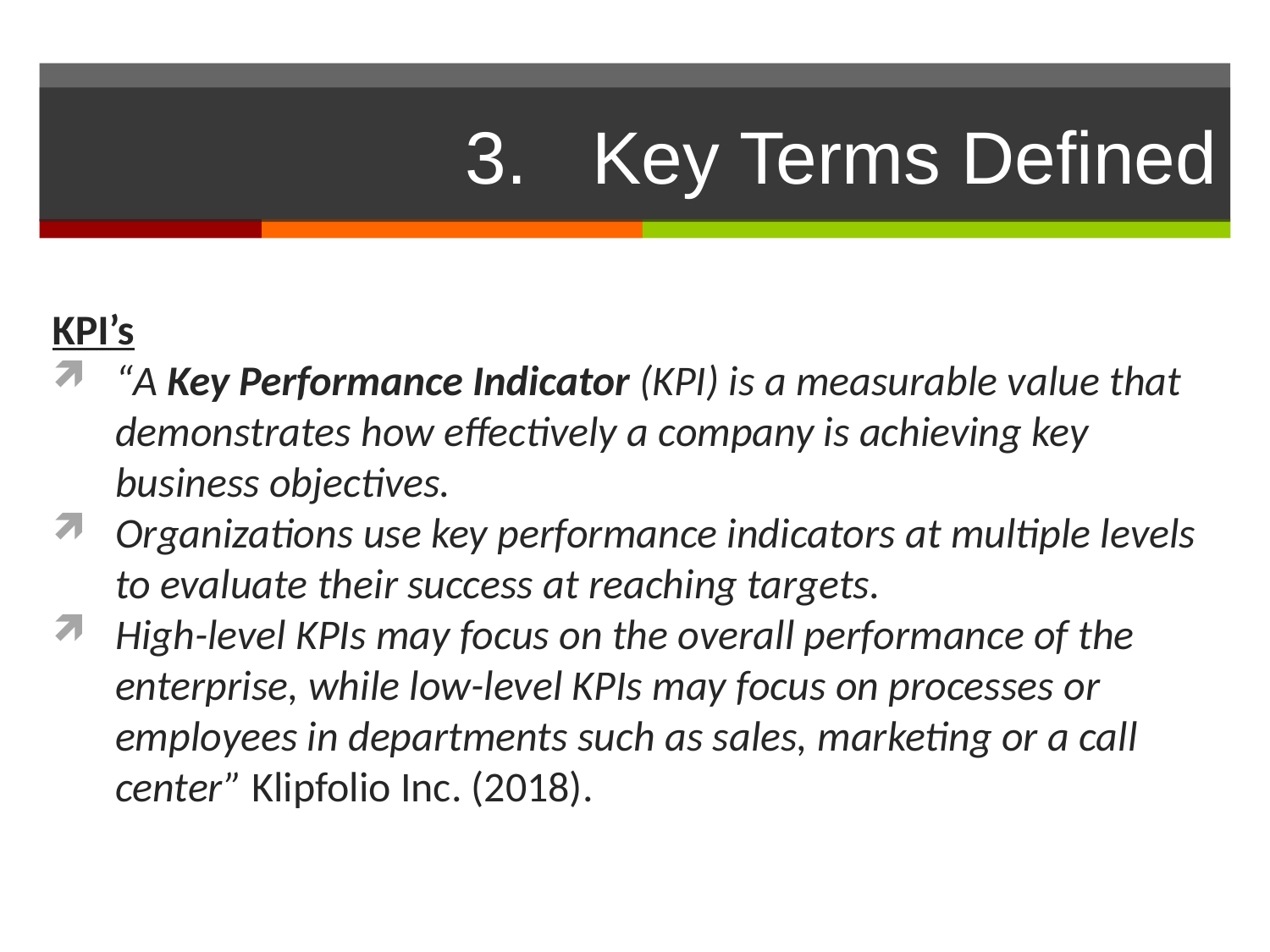

# 3.	Key Terms Defined
KPI’s
“A Key Performance Indicator (KPI) is a measurable value that demonstrates how effectively a company is achieving key business objectives.
Organizations use key performance indicators at multiple levels to evaluate their success at reaching targets.
High-level KPIs may focus on the overall performance of the enterprise, while low-level KPIs may focus on processes or employees in departments such as sales, marketing or a call center” Klipfolio Inc. (2018).